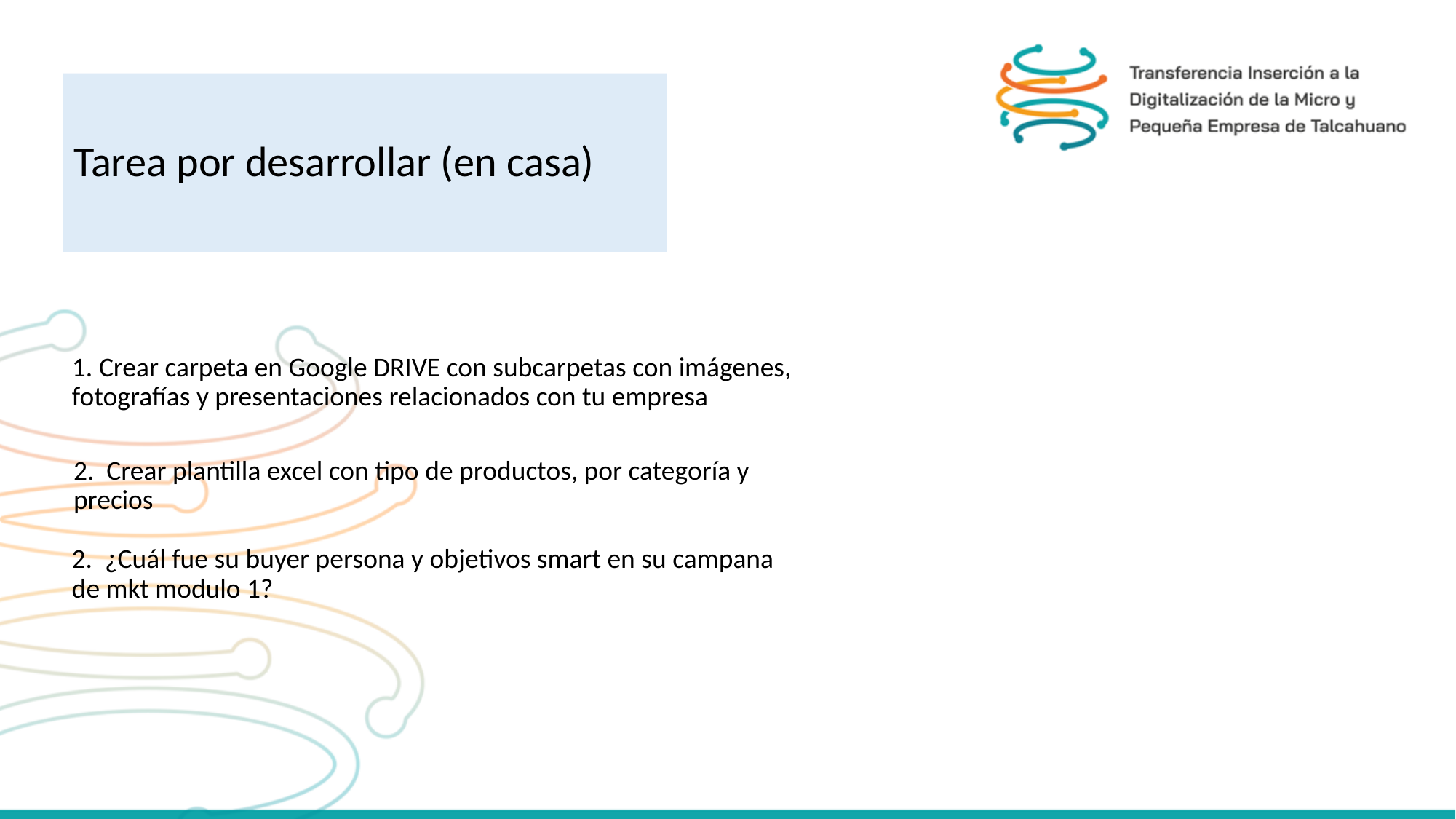

Tarea por desarrollar (en casa)
1. Crear carpeta en Google DRIVE con subcarpetas con imágenes, fotografías y presentaciones relacionados con tu empresa

2.  Crear plantilla excel con tipo de productos, por categoría y precios
2.  ¿Cuál fue su buyer persona y objetivos smart en su campana de mkt modulo 1?